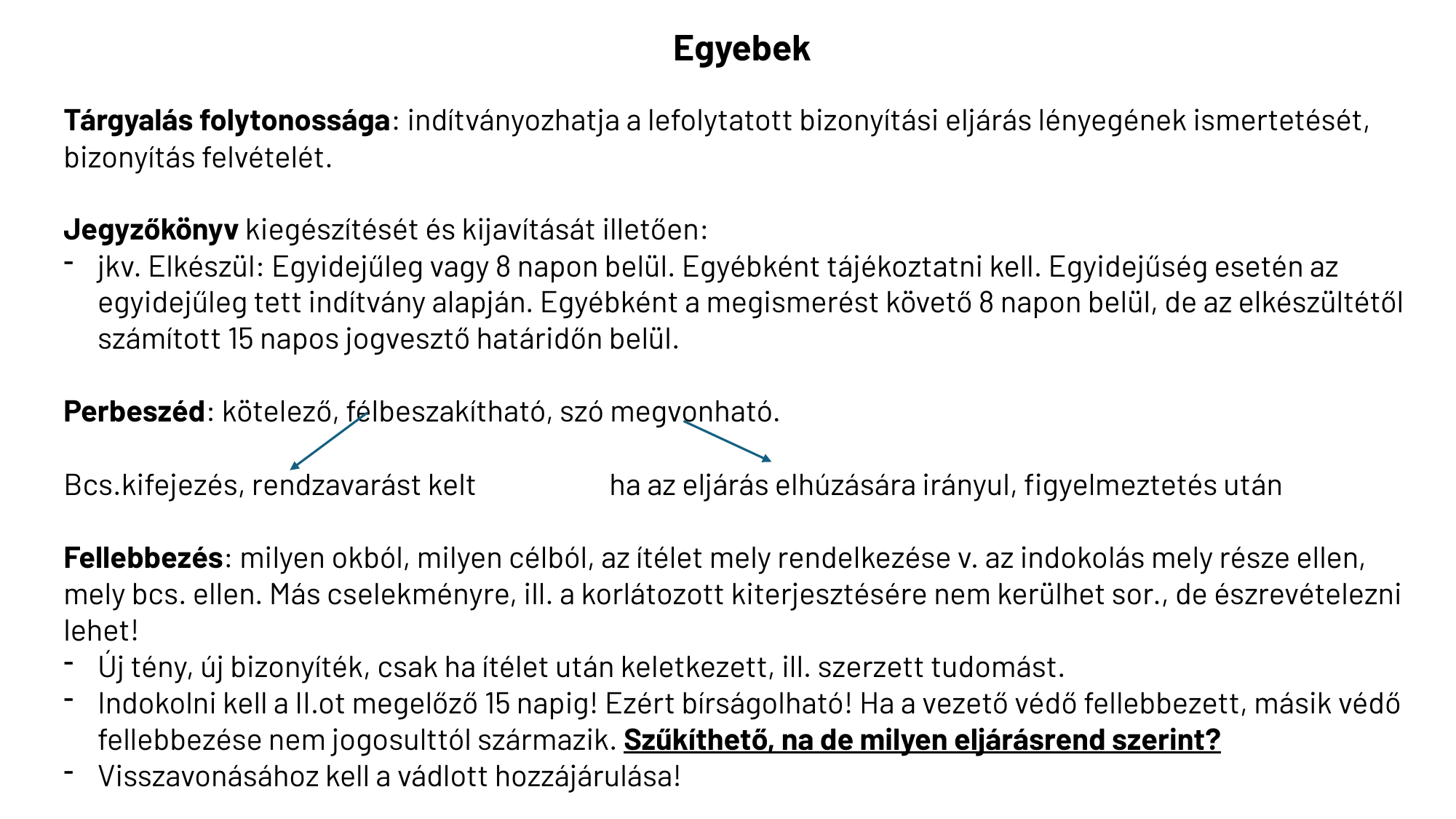

Egyebek

Tárgyalás folytonossága: indítványozhatja a lefolytatott bizonyítási eljárás lényegének ismertetését, bizonyítás felvételét.

Jegyzőkönyv kiegészítését és kijavítását illetően:
jkv. Elkészül: Egyidejűleg vagy 8 napon belül. Egyébként tájékoztatni kell. Egyidejűség esetén az egyidejűleg tett indítvány alapján. Egyébként a megismerést követő 8 napon belül, de az elkészültétől számított 15 napos jogvesztő határidőn belül.

Perbeszéd: kötelező, félbeszakítható, szó megvonható.

Bcs.kifejezés, rendzavarást kelt		ha az eljárás elhúzására irányul, figyelmeztetés után

Fellebbezés: milyen okból, milyen célból, az ítélet mely rendelkezése v. az indokolás mely része ellen, mely bcs. ellen. Más cselekményre, ill. a korlátozott kiterjesztésére nem kerülhet sor., de észrevételezni lehet!
Új tény, új bizonyíték, csak ha ítélet után keletkezett, ill. szerzett tudomást.
Indokolni kell a II.ot megelőző 15 napig! Ezért bírságolható! Ha a vezető védő fellebbezett, másik védő fellebbezése nem jogosulttól származik. Szűkíthető, na de milyen eljárásrend szerint?
Visszavonásához kell a vádlott hozzájárulása!